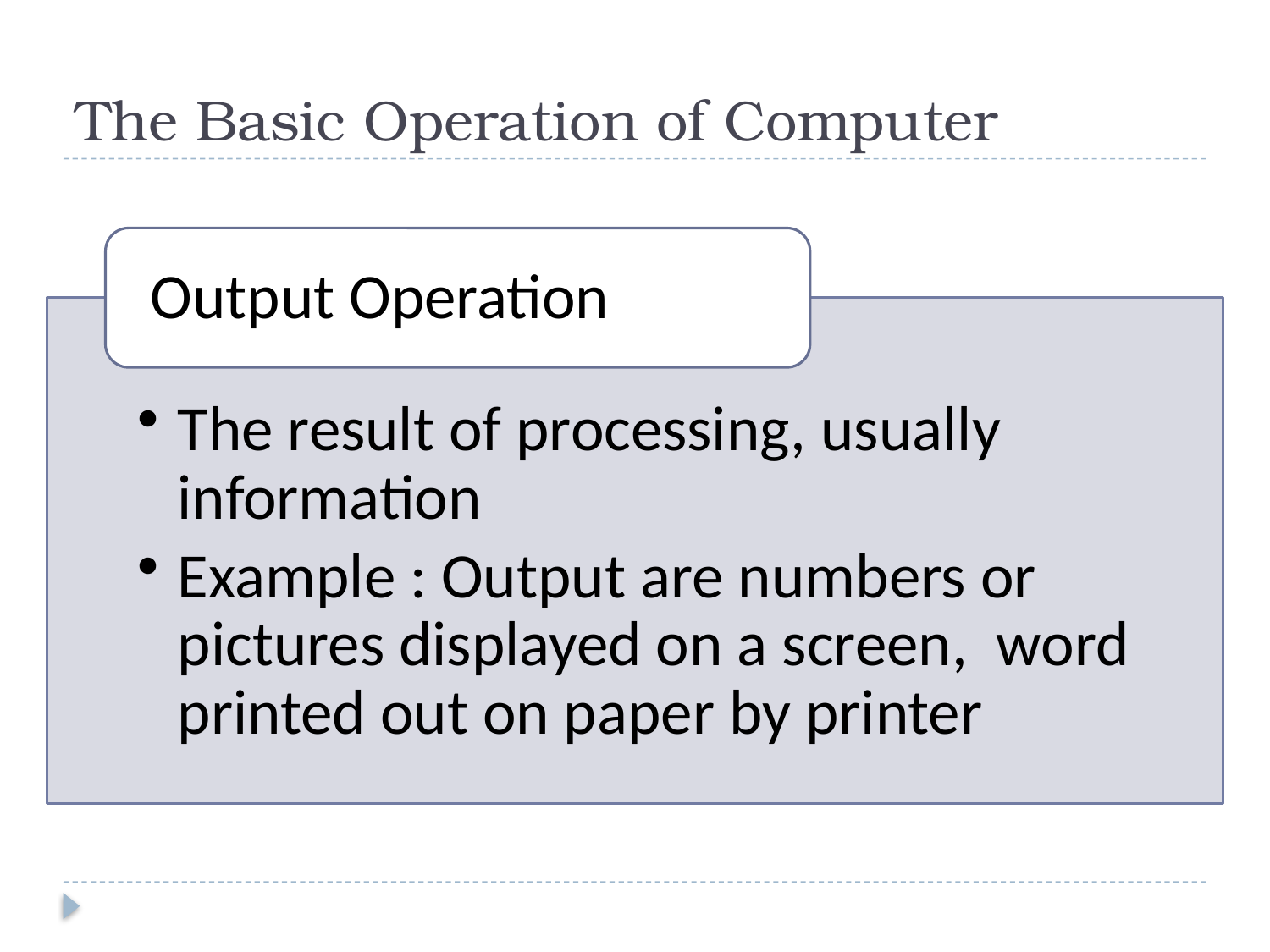

# The Basic Operation of Computer

The result of processing, usually information
Example : Output are numbers or pictures displayed on a screen,  word printed out on paper by printer
Output Operation